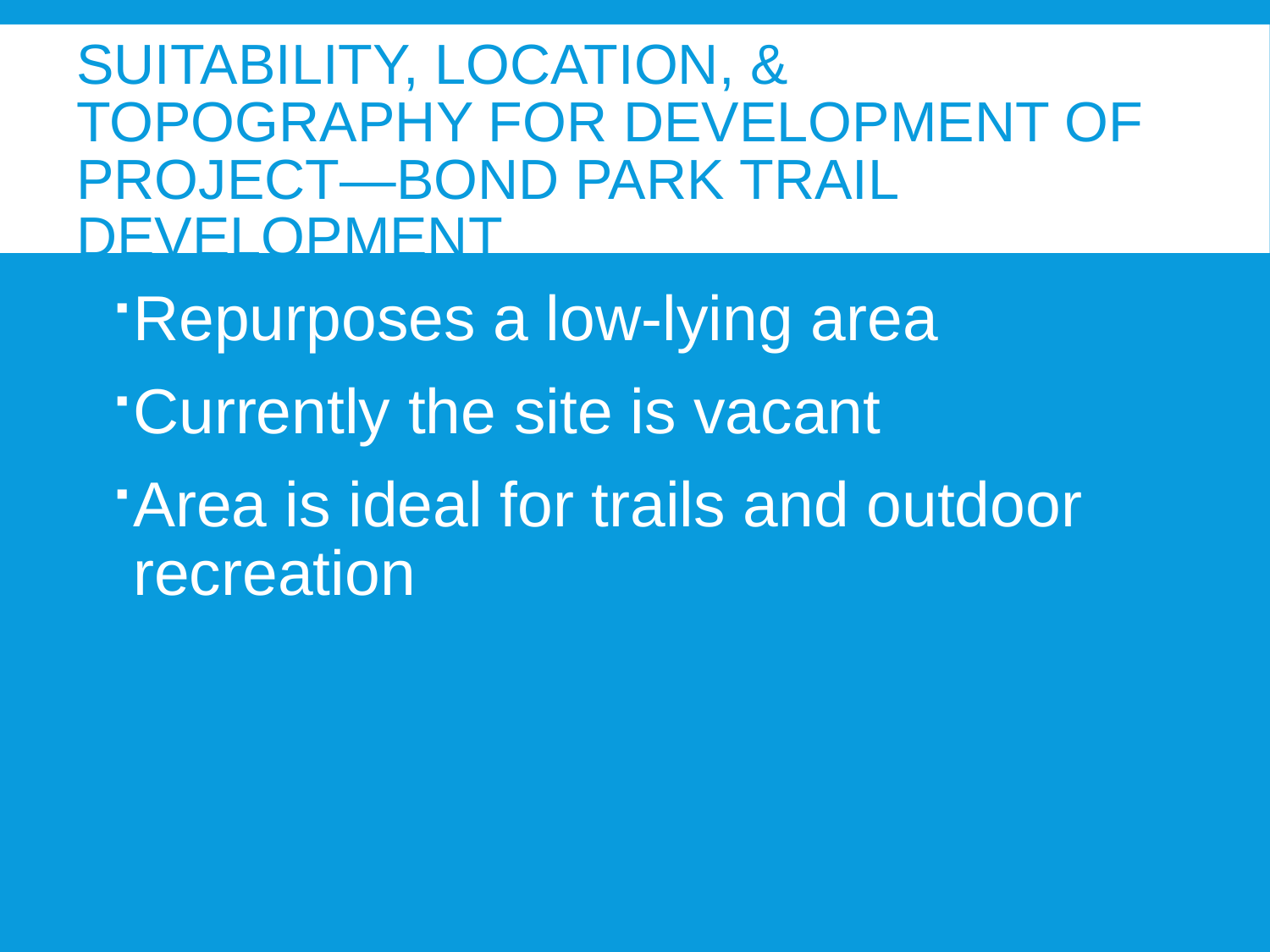

# Suitability, Location, & Topography for Development of Project—Bond Park Trail Development
Repurposes a low-lying area
Currently the site is vacant
Area is ideal for trails and outdoor recreation